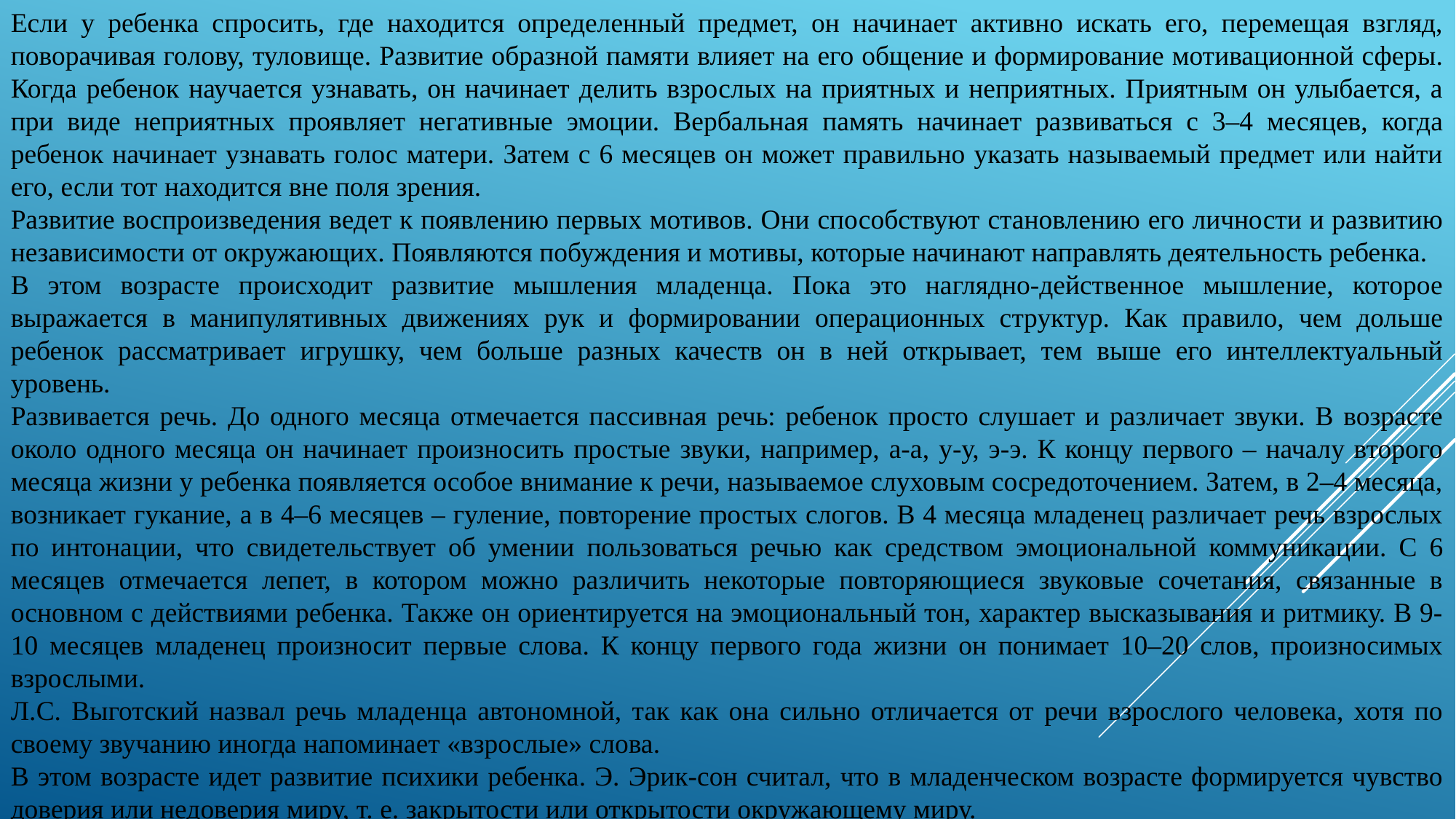

Если у ребенка спросить, где находится определенный предмет, он начинает активно искать его, перемещая взгляд, поворачивая голову, туловище. Развитие образной памяти влияет на его общение и формирование мотивационной сферы. Когда ребенок научается узнавать, он начинает делить взрослых на приятных и неприятных. Приятным он улыбается, а при виде неприятных проявляет негативные эмоции. Вербальная память начинает развиваться с 3–4 месяцев, когда ребенок начинает узнавать голос матери. Затем с 6 месяцев он может правильно указать называемый предмет или найти его, если тот находится вне поля зрения.
Развитие воспроизведения ведет к появлению первых мотивов. Они способствуют становлению его личности и развитию независимости от окружающих. Появляются побуждения и мотивы, которые начинают направлять деятельность ребенка.
В этом возрасте происходит развитие мышления младенца. Пока это наглядно-действенное мышление, которое выражается в манипулятивных движениях рук и формировании операционных структур. Как правило, чем дольше ребенок рассматривает игрушку, чем больше разных качеств он в ней открывает, тем выше его интеллектуальный уровень.
Развивается речь. До одного месяца отмечается пассивная речь: ребенок просто слушает и различает звуки. В возрасте около одного месяца он начинает произносить простые звуки, например, а-а, у-у, э-э. К концу первого – началу второго месяца жизни у ребенка появляется особое внимание к речи, называемое слуховым сосредоточением. Затем, в 2–4 месяца, возникает гукание, а в 4–6 месяцев – гуление, повторение простых слогов. В 4 месяца младенец различает речь взрослых по интонации, что свидетельствует об умении пользоваться речью как средством эмоциональной коммуникации. С 6 месяцев отмечается лепет, в котором можно различить некоторые повторяющиеся звуковые сочетания, связанные в основном с действиями ребенка. Также он ориентируется на эмоциональный тон, характер высказывания и ритмику. В 9-10 месяцев младенец произносит первые слова. К концу первого года жизни он понимает 10–20 слов, произносимых взрослыми.
Л.С. Выготский назвал речь младенца автономной, так как она сильно отличается от речи взрослого человека, хотя по своему звучанию иногда напоминает «взрослые» слова.
В этом возрасте идет развитие психики ребенка. Э. Эрик-сон считал, что в младенческом возрасте формируется чувство доверия или недоверия миру, т. е. закрытости или открытости окружающему миру.